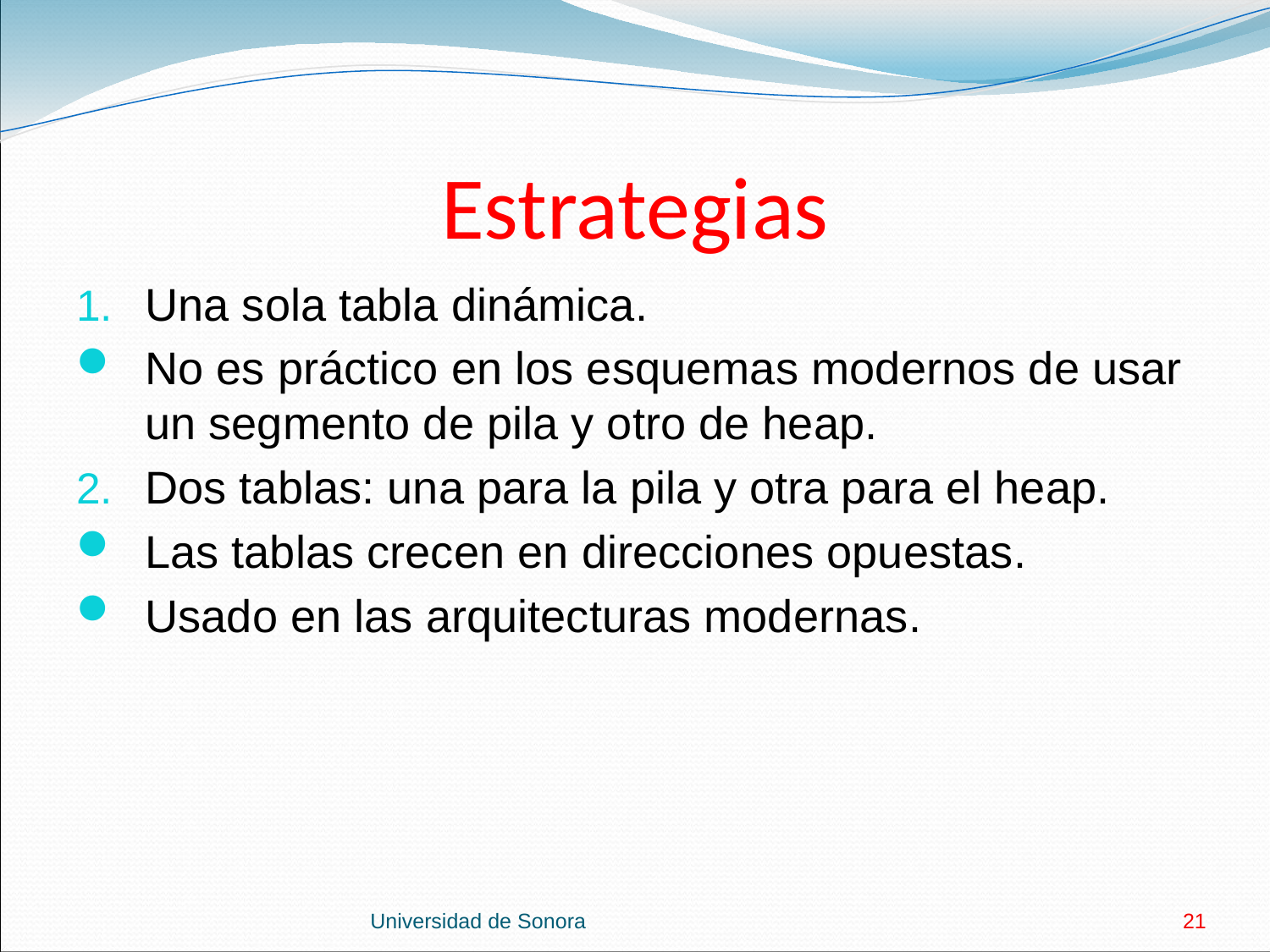

# Estrategias
Una sola tabla dinámica.
No es práctico en los esquemas modernos de usar un segmento de pila y otro de heap.
Dos tablas: una para la pila y otra para el heap.
Las tablas crecen en direcciones opuestas.
Usado en las arquitecturas modernas.

Universidad de Sonora
21